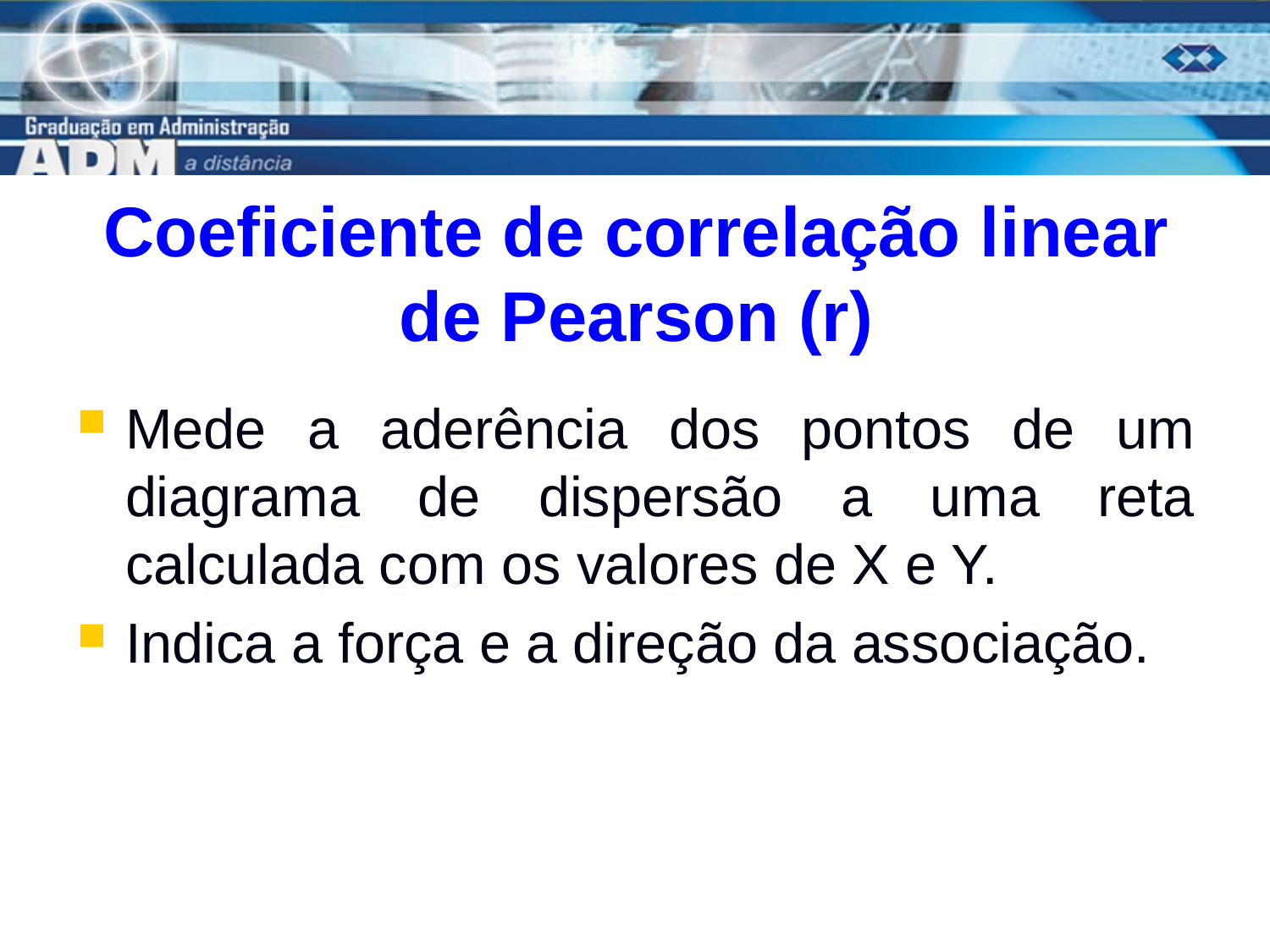

# Coeficiente de correlação linear de Pearson (r)
Mede a aderência dos pontos de um diagrama de dispersão a uma reta calculada com os valores de X e Y.
Indica a força e a direção da associação.
11